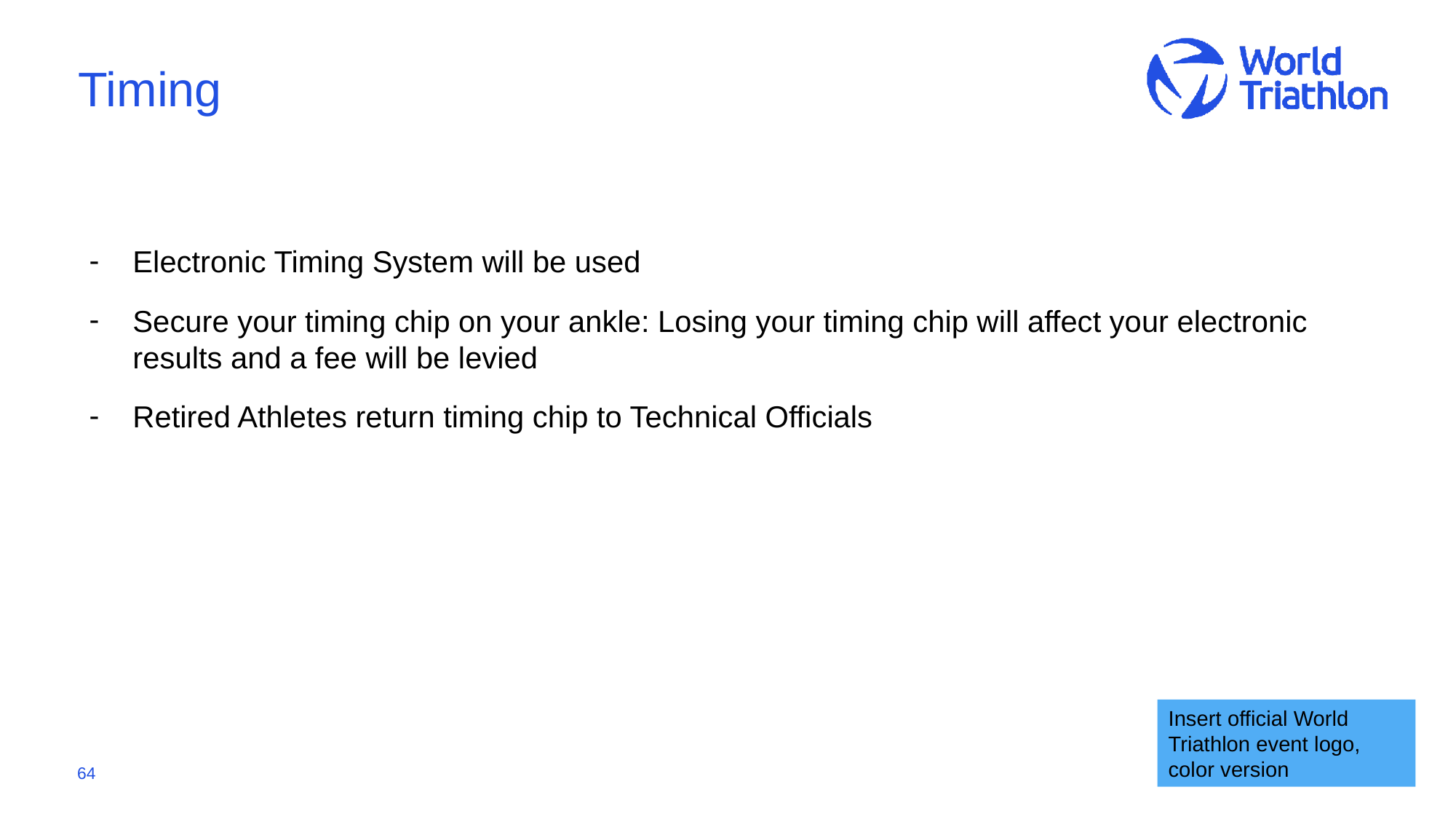

# Timing
Electronic Timing System will be used
Secure your timing chip on your ankle: Losing your timing chip will affect your electronic results and a fee will be levied
Retired Athletes return timing chip to Technical Officials
Insert official World Triathlon event logo,
color version
64